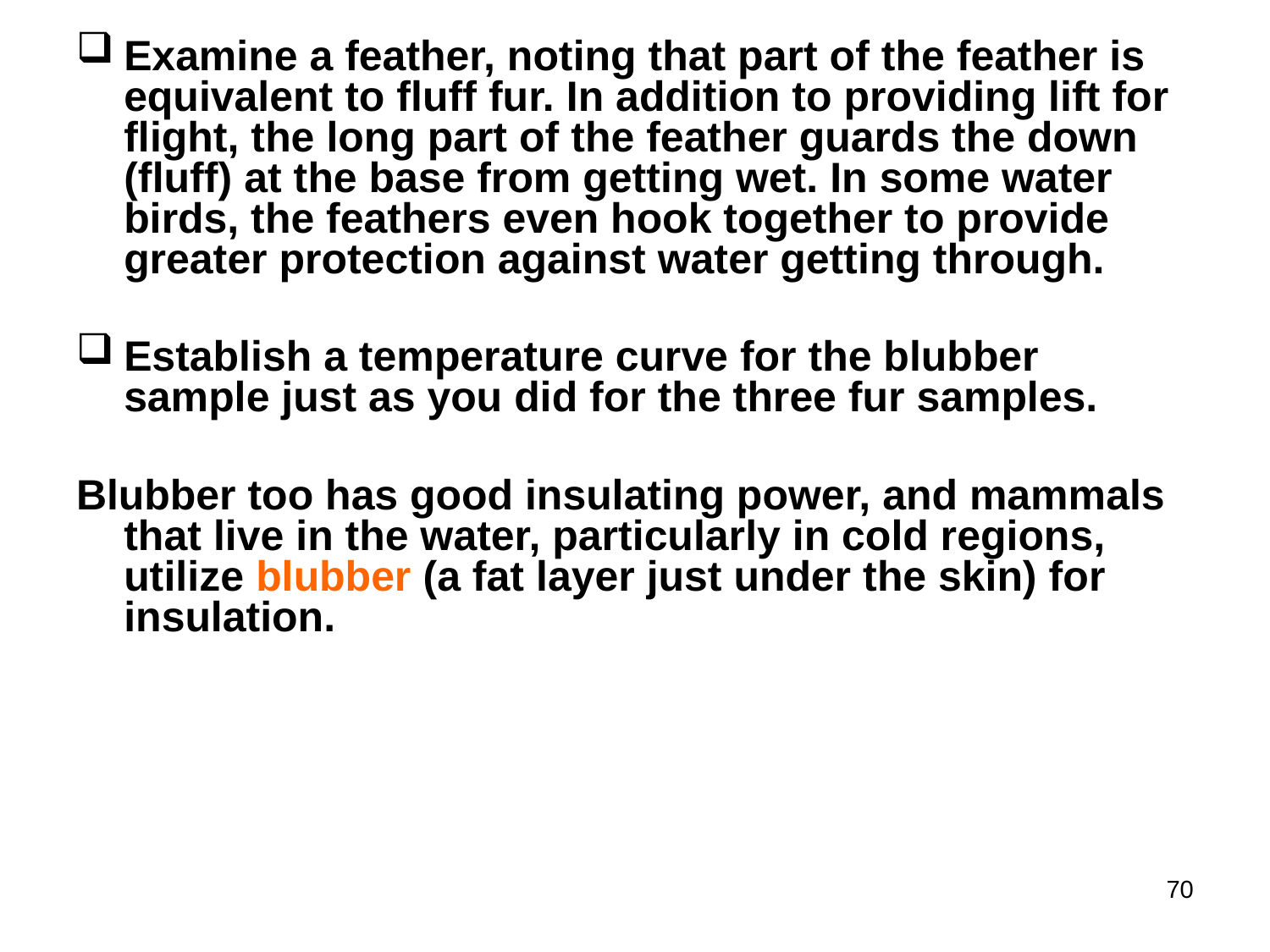

Examine a feather, noting that part of the feather is equivalent to fluff fur. In addition to providing lift for flight, the long part of the feather guards the down (fluff) at the base from getting wet. In some water birds, the feathers even hook together to provide greater protection against water getting through.

Establish a temperature curve for the blubber sample just as you did for the three fur samples.

Blubber too has good insulating power, and mammals that live in the water, particularly in cold regions, utilize blubber (a fat layer just under the skin) for insulation.

70